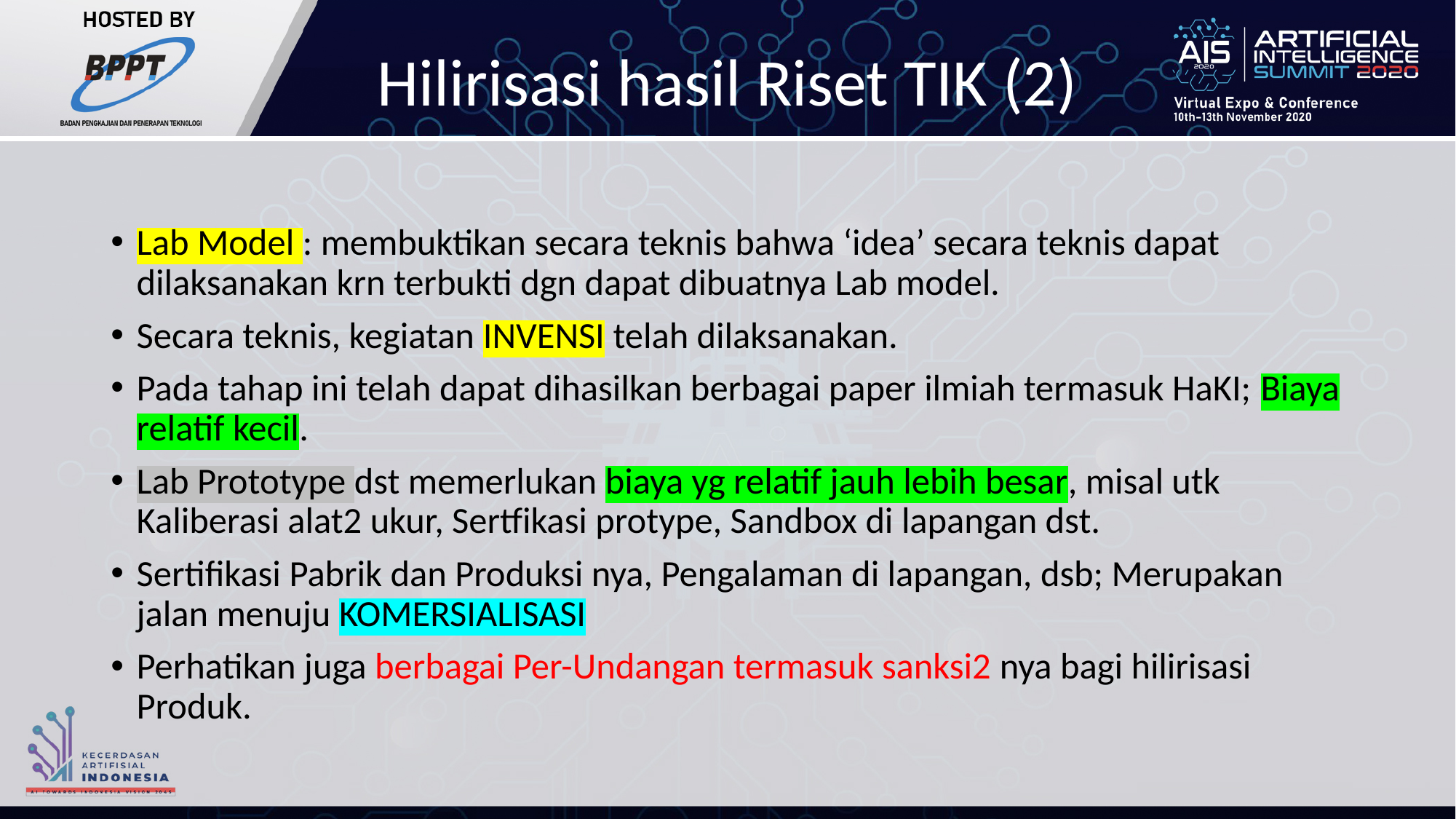

# Hilirisasi hasil Riset TIK (2)
Lab Model : membuktikan secara teknis bahwa ‘idea’ secara teknis dapat dilaksanakan krn terbukti dgn dapat dibuatnya Lab model.
Secara teknis, kegiatan INVENSI telah dilaksanakan.
Pada tahap ini telah dapat dihasilkan berbagai paper ilmiah termasuk HaKI; Biaya relatif kecil.
Lab Prototype dst memerlukan biaya yg relatif jauh lebih besar, misal utk Kaliberasi alat2 ukur, Sertfikasi protype, Sandbox di lapangan dst.
Sertifikasi Pabrik dan Produksi nya, Pengalaman di lapangan, dsb; Merupakan jalan menuju KOMERSIALISASI
Perhatikan juga berbagai Per-Undangan termasuk sanksi2 nya bagi hilirisasi Produk.